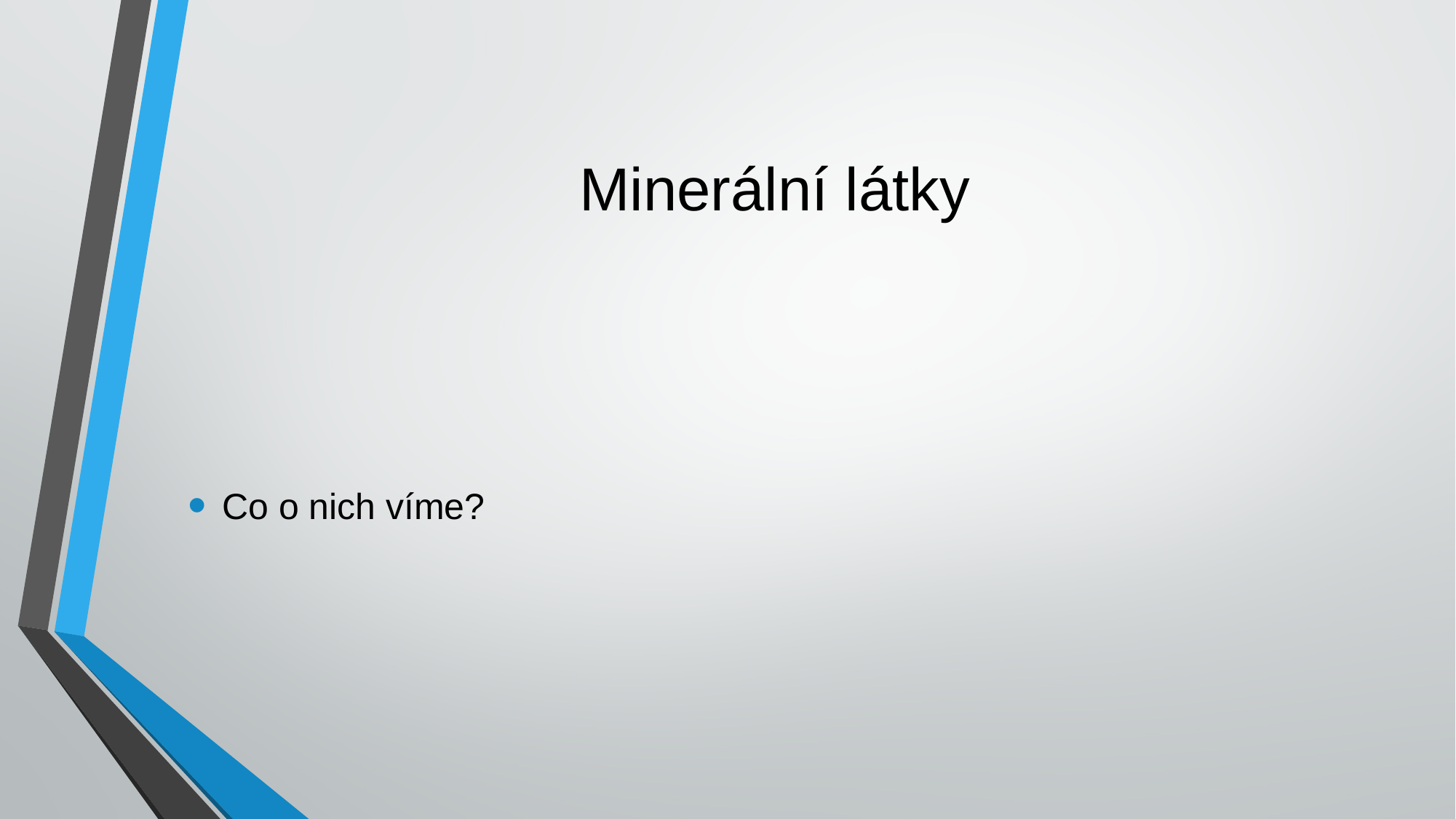

# Minerální látky
Co o nich víme?